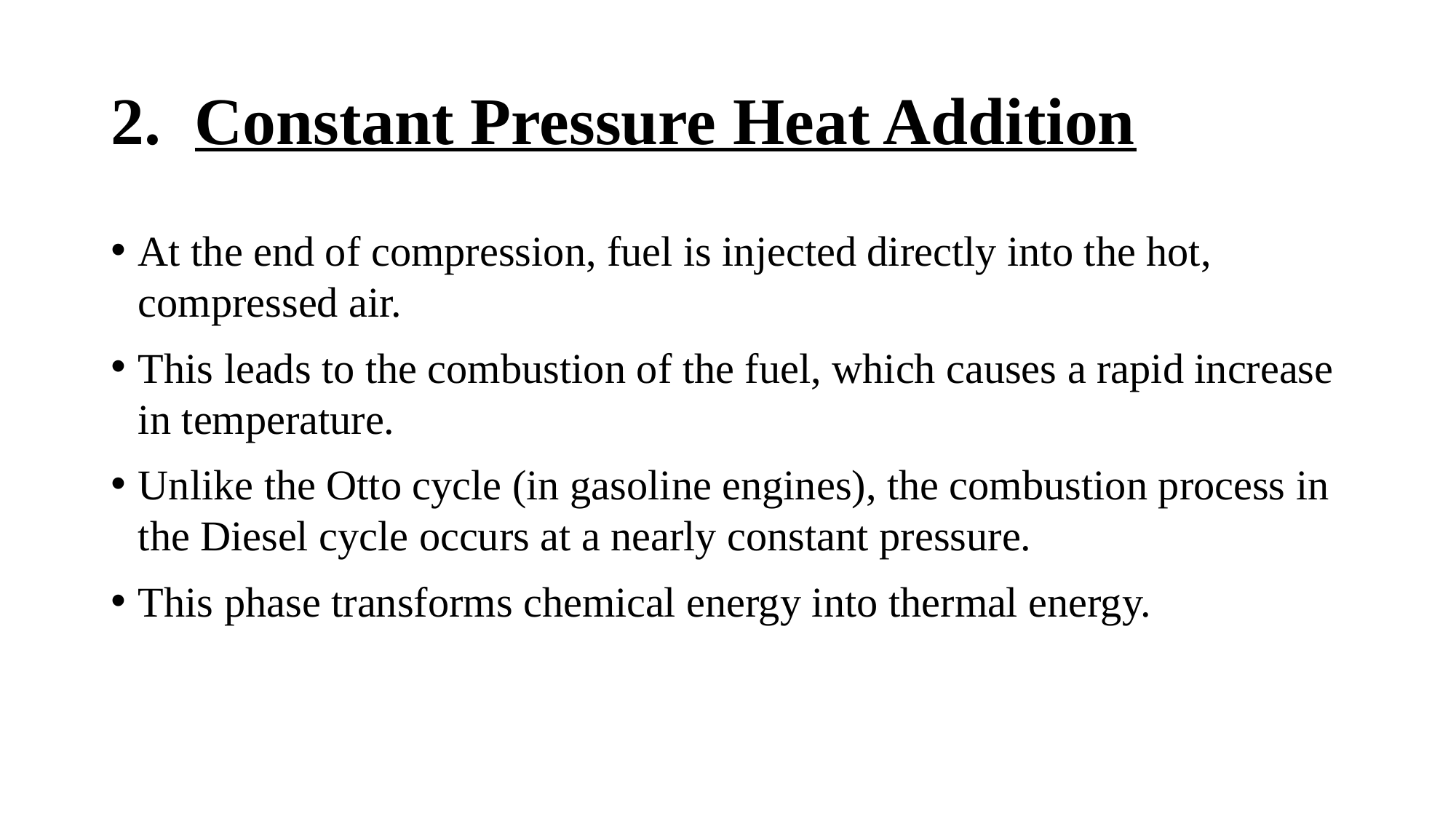

# 2.  Constant Pressure Heat Addition
At the end of compression, fuel is injected directly into the hot, compressed air.
This leads to the combustion of the fuel, which causes a rapid increase in temperature.
Unlike the Otto cycle (in gasoline engines), the combustion process in the Diesel cycle occurs at a nearly constant pressure.
This phase transforms chemical energy into thermal energy.